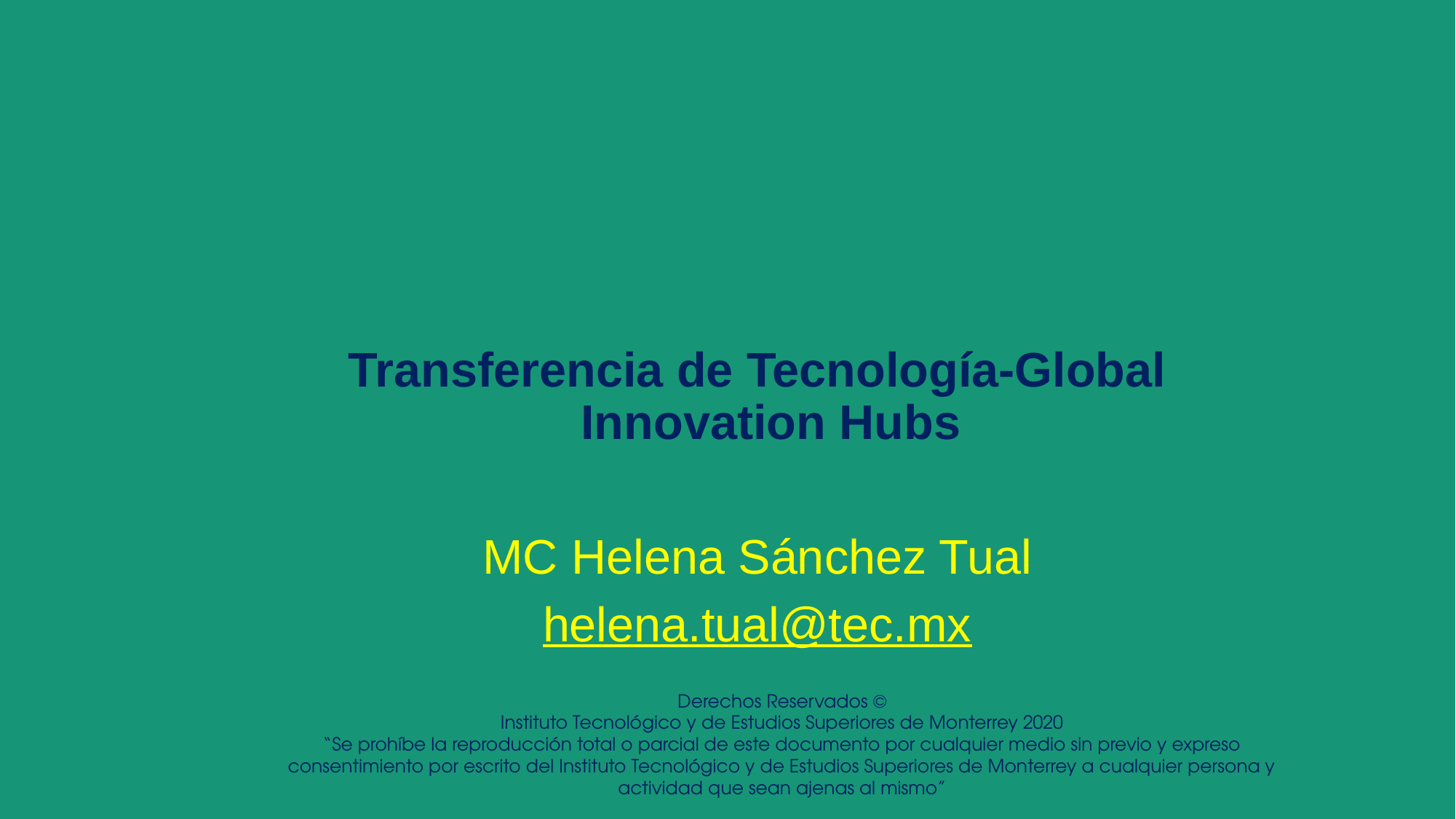

Transferencia de Tecnología-Global Innovation Hubs

MC Helena Sánchez Tual
helena.tual@tec.mx
Derechos Reservados ©
Instituto Tecnológico y de Estudios Superiores de Monterrey 2020
“Se prohíbe la reproducción total o parcial de este documento por cualquier medio sin previo y expreso consentimiento por escrito del Instituto Tecnológico y de Estudios Superiores de Monterrey a cualquier persona y actividad que sean ajenas al mismo”